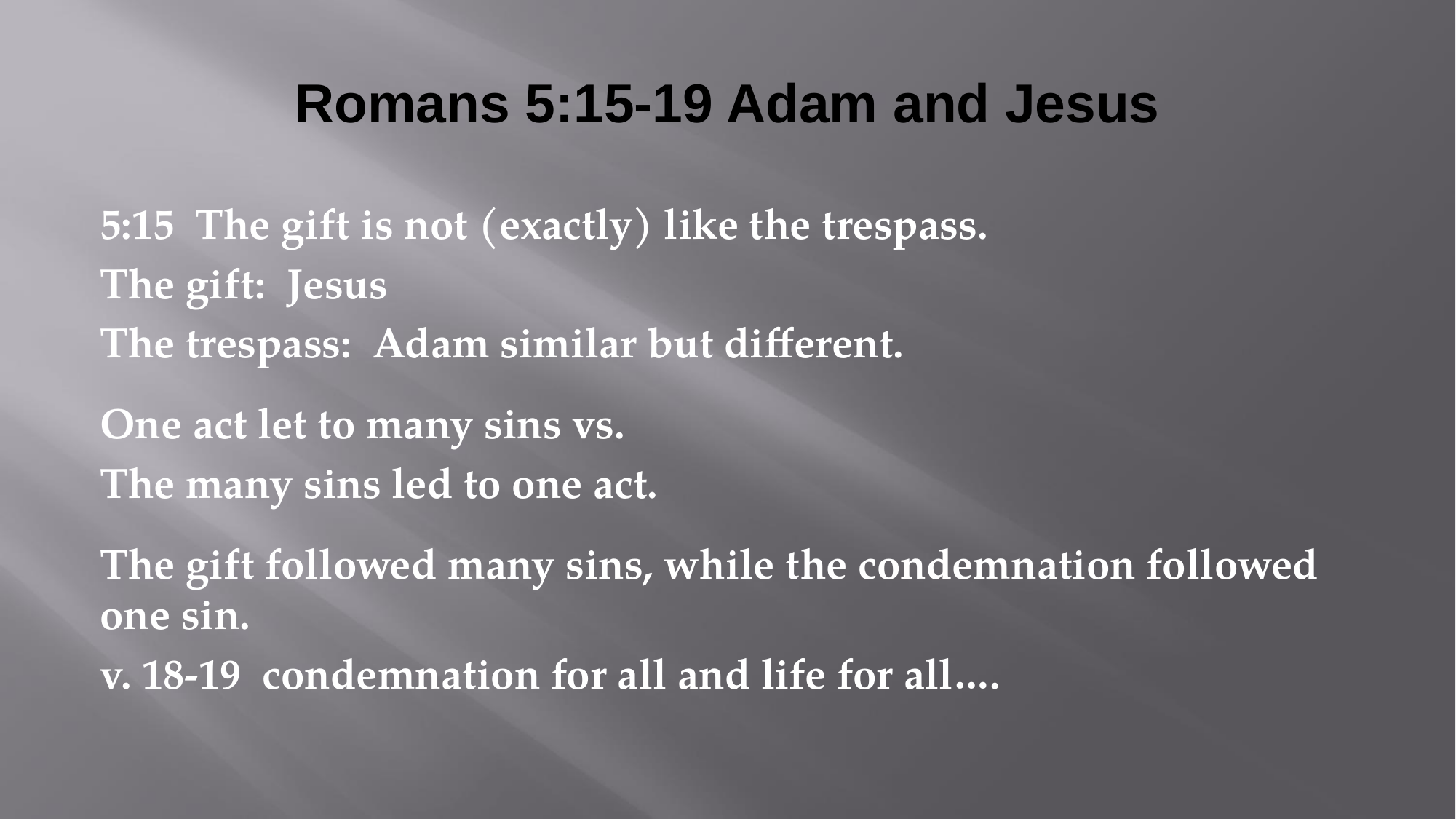

# Romans 5:15-19 Adam and Jesus
5:15  The gift is not (exactly) like the trespass.
The gift:  Jesus
The trespass:  Adam similar but different.

One act let to many sins vs.
The many sins led to one act.

The gift followed many sins, while the condemnation followed one sin.
v. 18-19  condemnation for all and life for all….